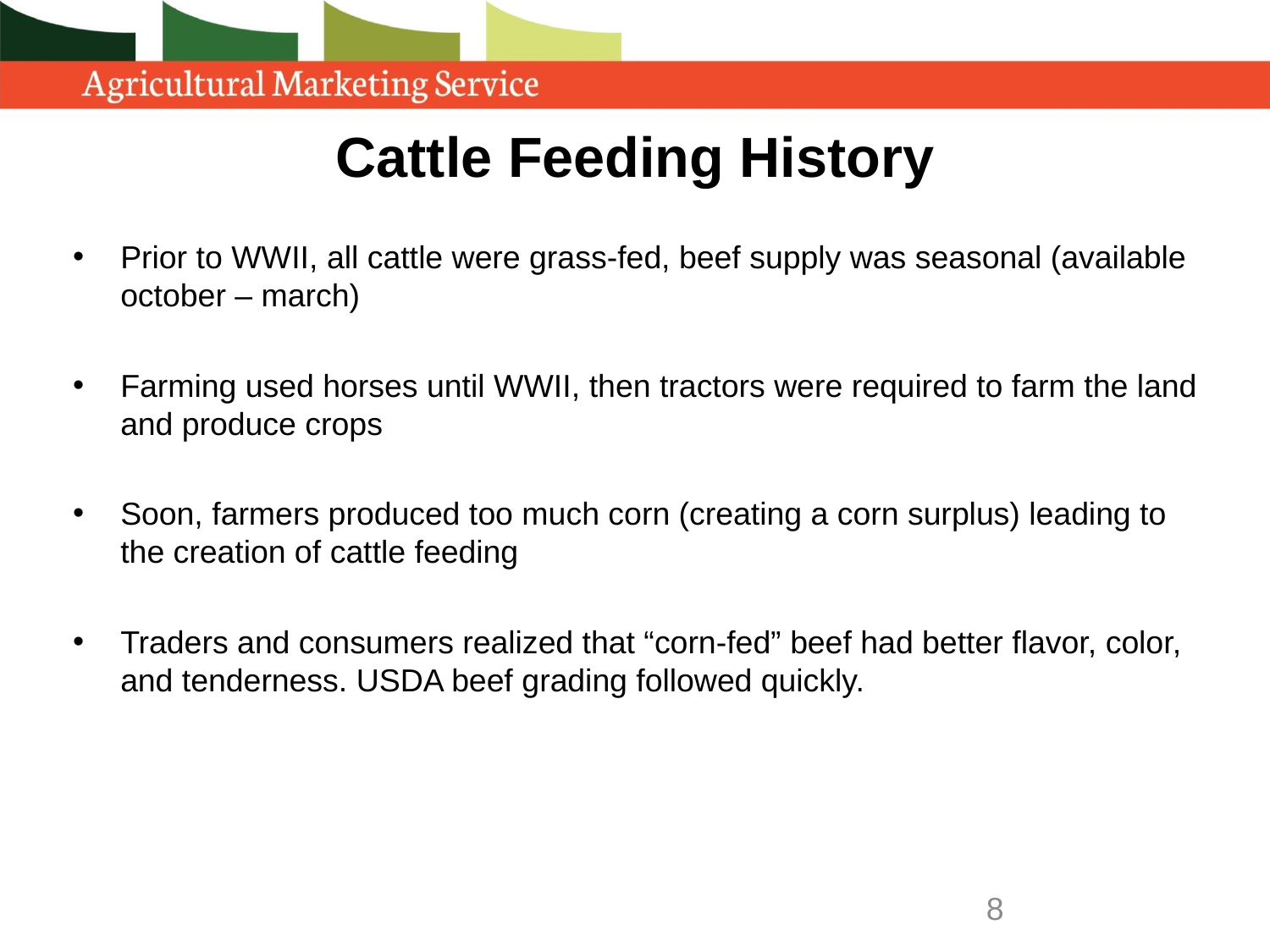

# Cattle Feeding History
Prior to WWII, all cattle were grass-fed, beef supply was seasonal (available october – march)
Farming used horses until WWII, then tractors were required to farm the land and produce crops
Soon, farmers produced too much corn (creating a corn surplus) leading to the creation of cattle feeding
Traders and consumers realized that “corn-fed” beef had better flavor, color, and tenderness. USDA beef grading followed quickly.

8